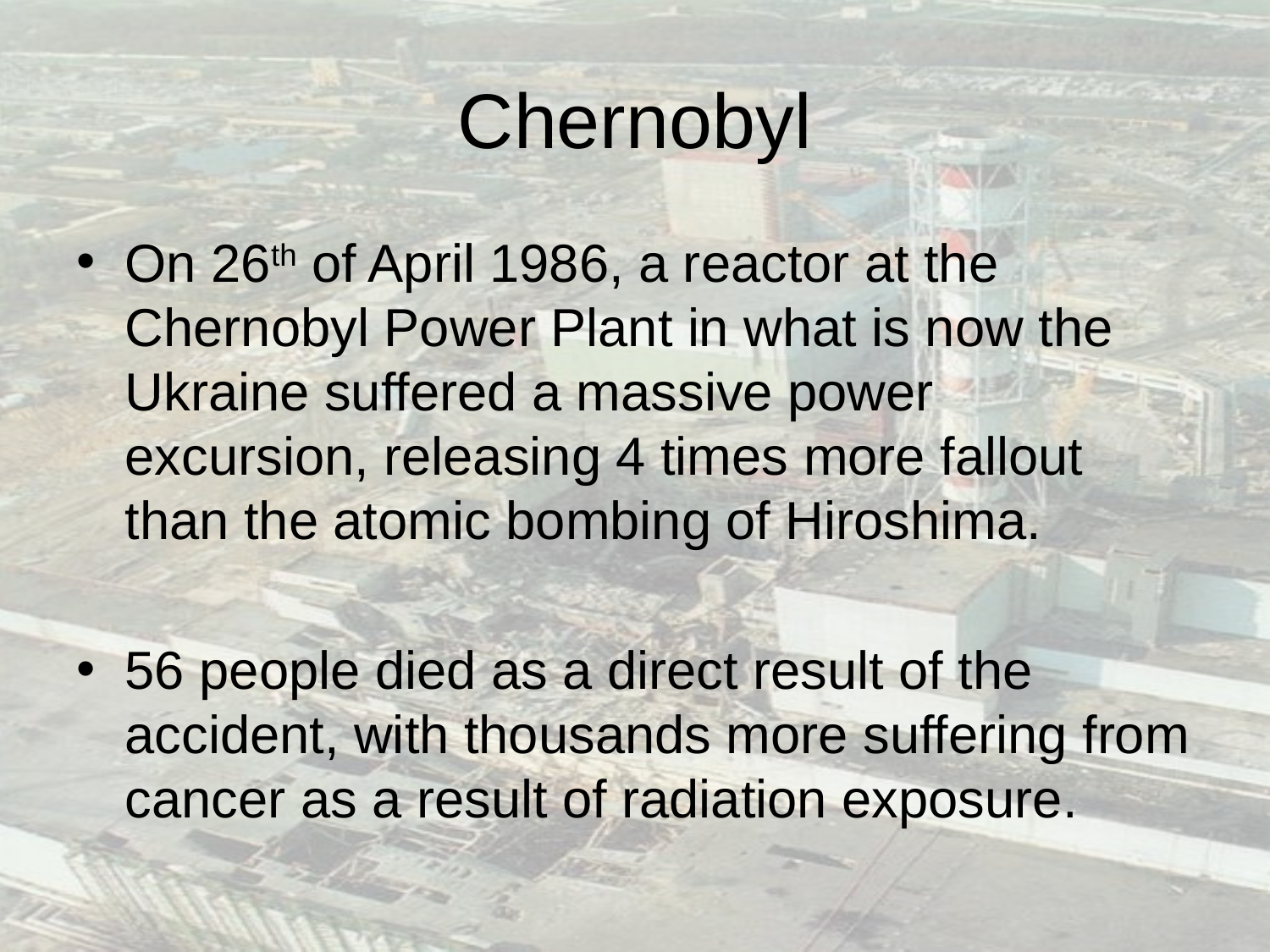

# Chernobyl
On 26th of April 1986, a reactor at the Chernobyl Power Plant in what is now the Ukraine suffered a massive power excursion, releasing 4 times more fallout than the atomic bombing of Hiroshima.

56 people died as a direct result of the accident, with thousands more suffering from cancer as a result of radiation exposure.